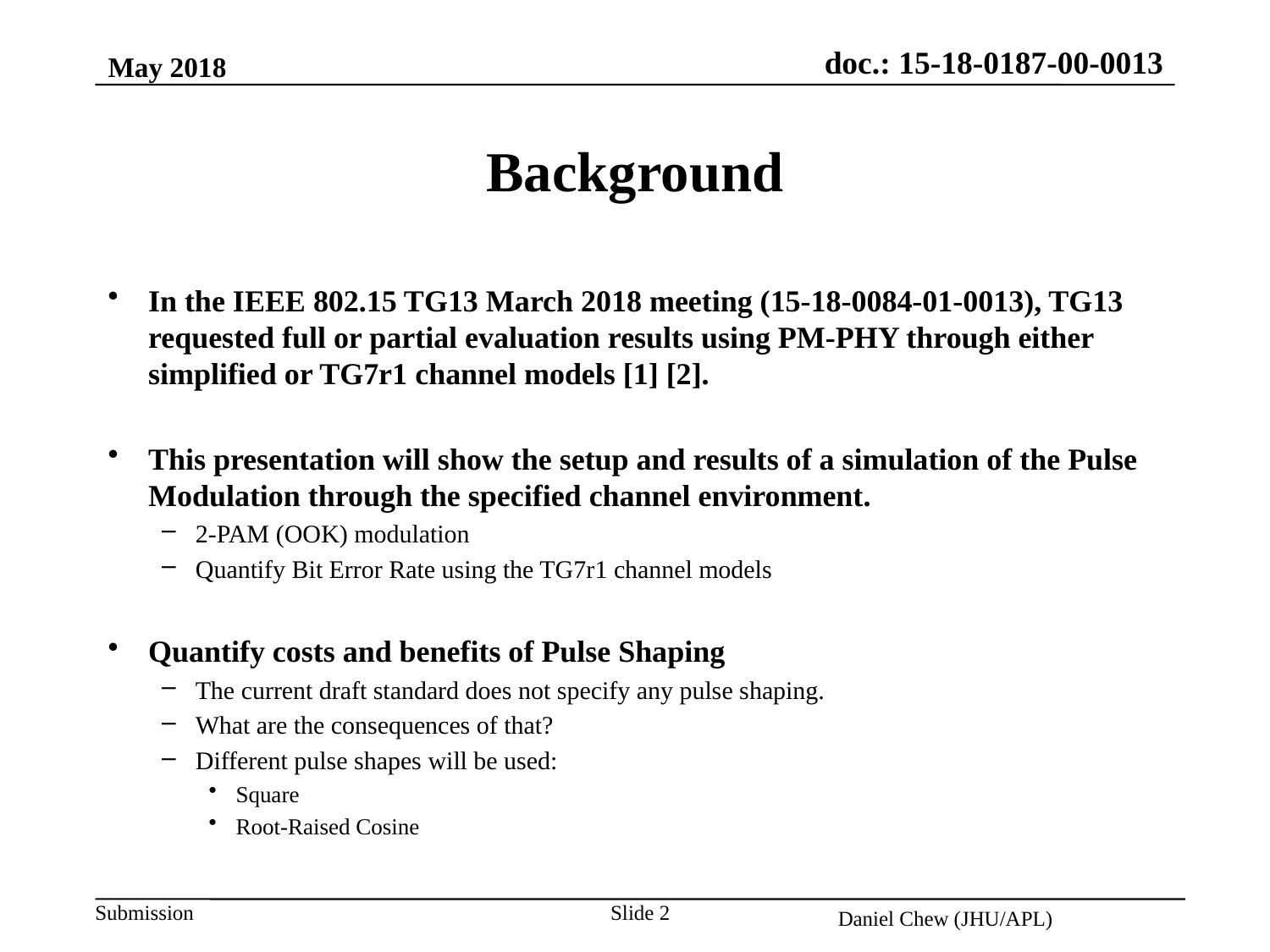

May 2018
# Background
In the IEEE 802.15 TG13 March 2018 meeting (15-18-0084-01-0013), TG13 requested full or partial evaluation results using PM-PHY through either simplified or TG7r1 channel models [1] [2].

This presentation will show the setup and results of a simulation of the Pulse Modulation through the specified channel environment.
2-PAM (OOK) modulation
Quantify Bit Error Rate using the TG7r1 channel models

Quantify costs and benefits of Pulse Shaping
The current draft standard does not specify any pulse shaping.
What are the consequences of that?
Different pulse shapes will be used:
Square
Root-Raised Cosine
Slide 2
Daniel Chew (JHU/APL)